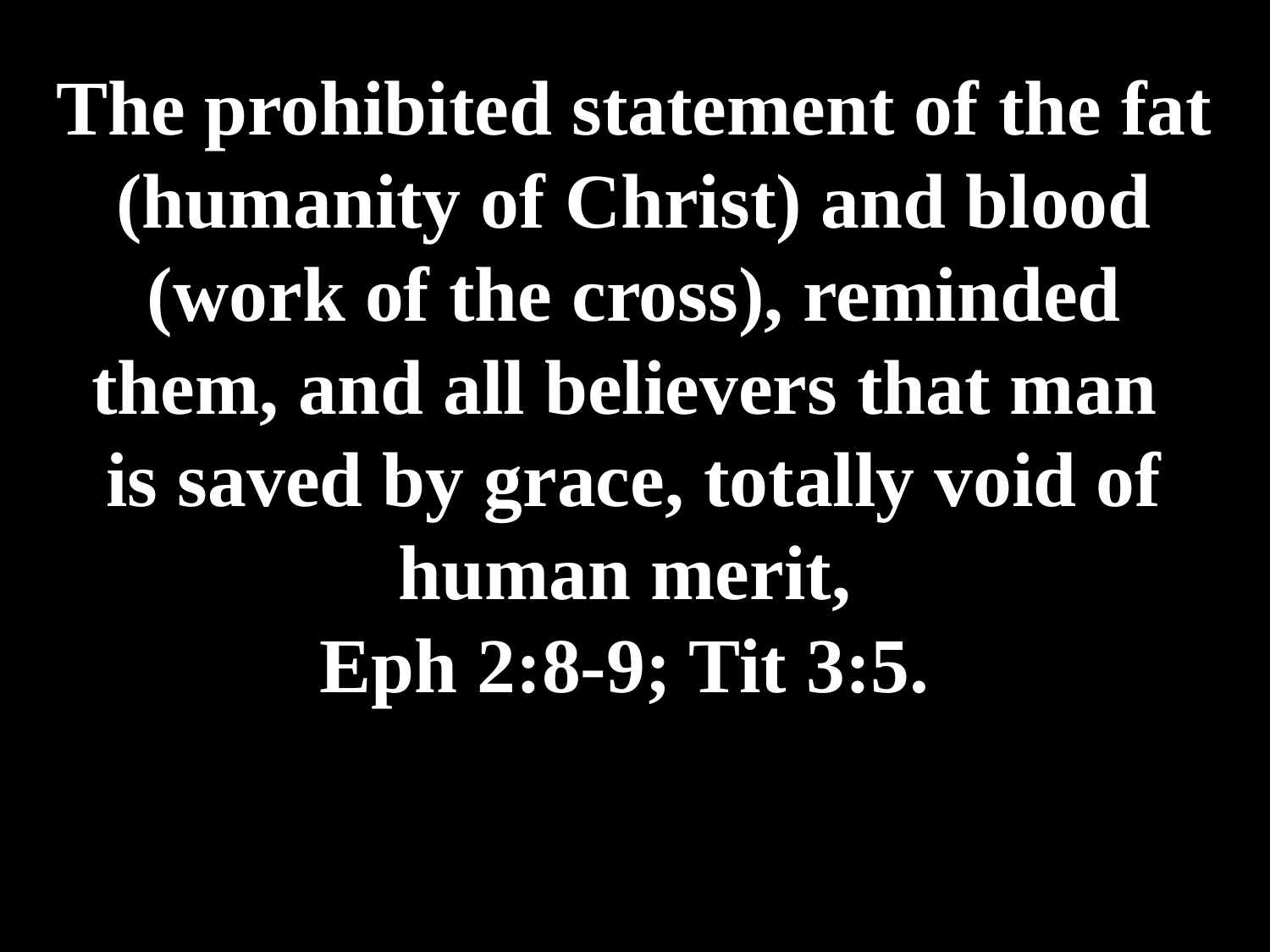

# The prohibited statement of the fat (humanity of Christ) and blood (work of the cross), reminded them, and all believers that man is saved by grace, totally void of human merit, Eph 2:8-9; Tit 3:5.